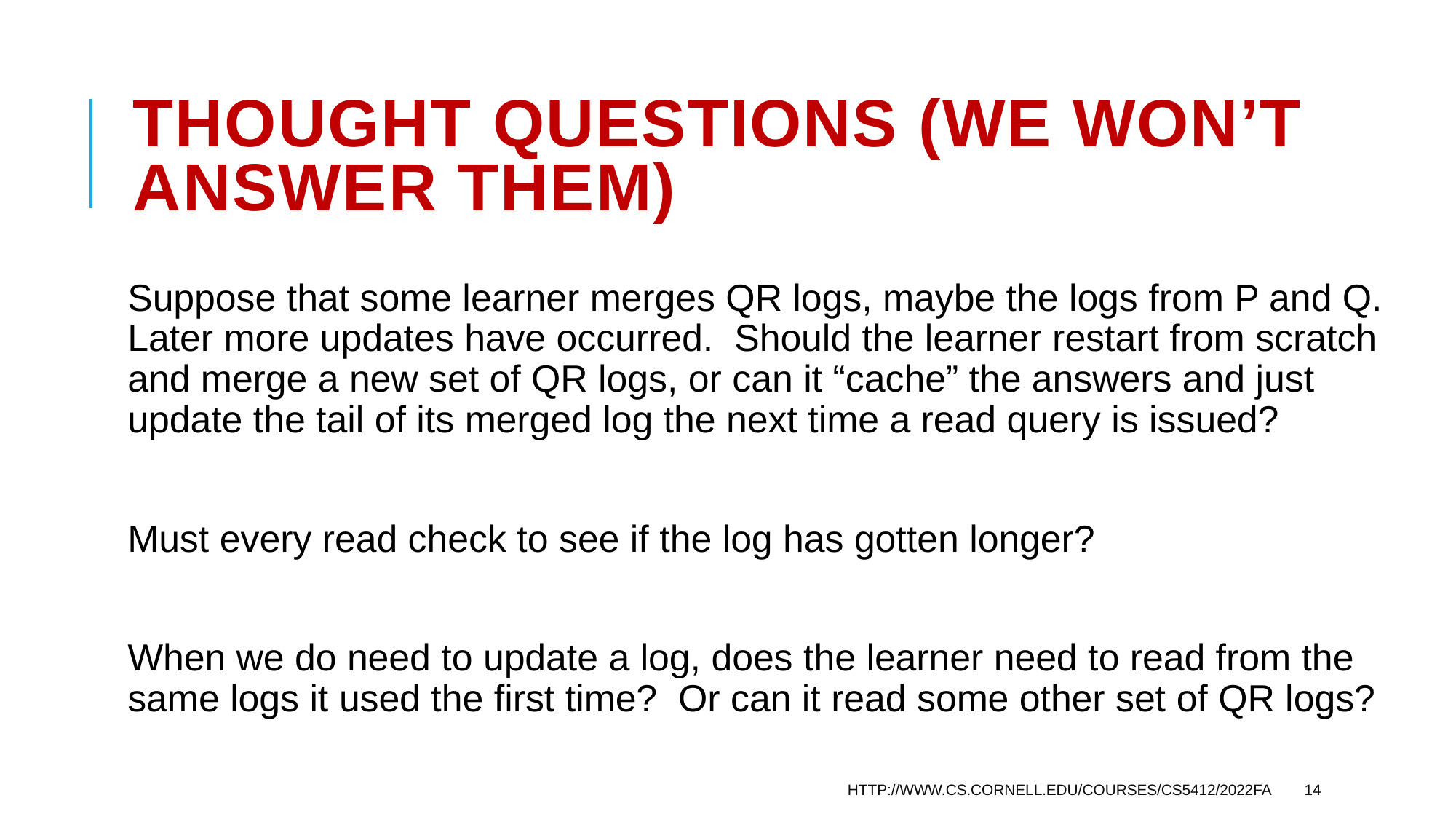

# Thought questions (we won’t answer them)
Suppose that some learner merges QR logs, maybe the logs from P and Q.  Later more updates have occurred.  Should the learner restart from scratch and merge a new set of QR logs, or can it “cache” the answers and just update the tail of its merged log the next time a read query is issued?

Must every read check to see if the log has gotten longer?

When we do need to update a log, does the learner need to read from the same logs it used the first time?  Or can it read some other set of QR logs?
http://www.cs.cornell.edu/courses/cs5412/2022fa
14